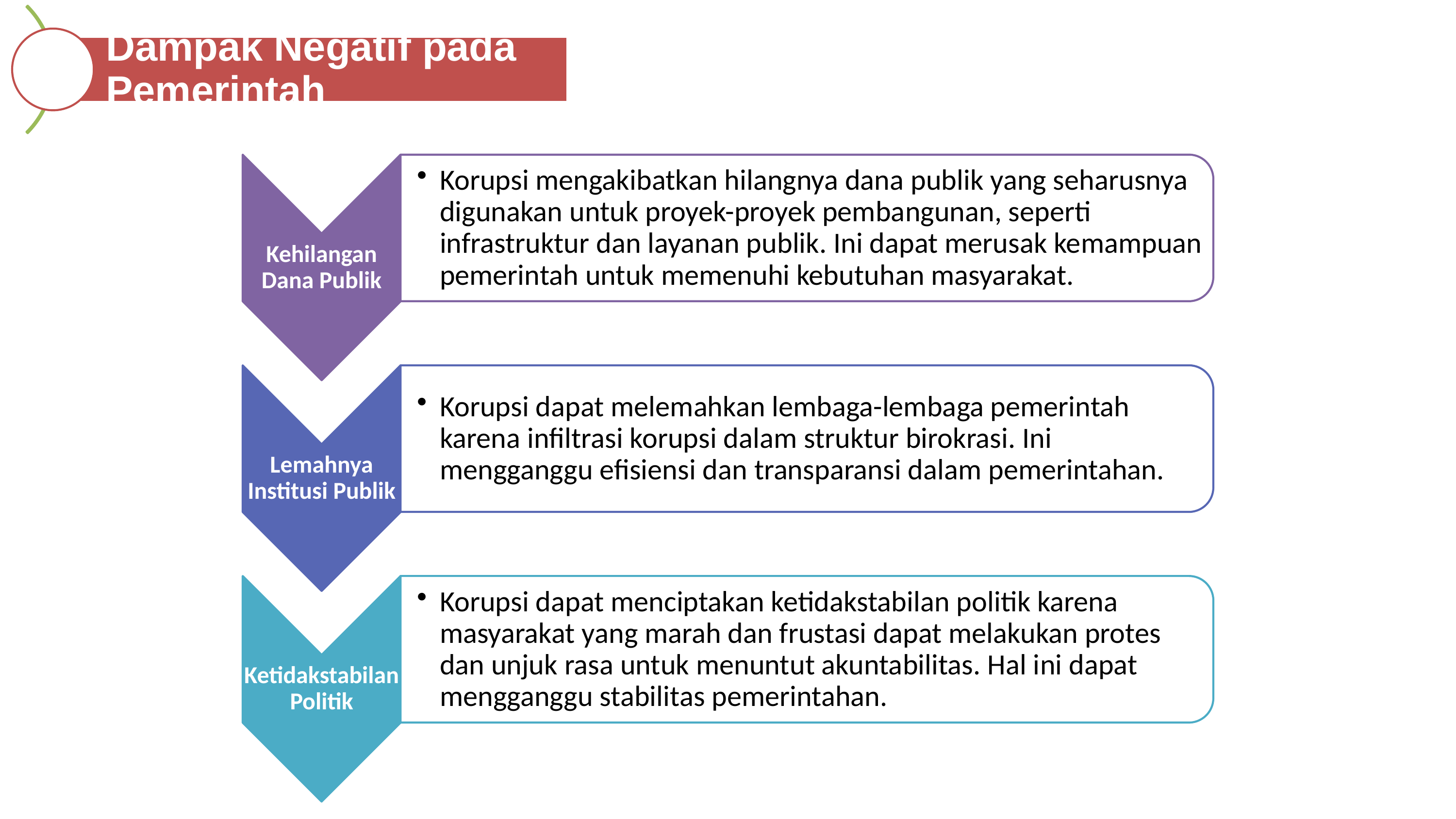

Dampak Negatif pada Pemerintah
Kehilangan Dana Publik
Korupsi mengakibatkan hilangnya dana publik yang seharusnya digunakan untuk proyek-proyek pembangunan, seperti infrastruktur dan layanan publik. Ini dapat merusak kemampuan pemerintah untuk memenuhi kebutuhan masyarakat.
Lemahnya Institusi Publik
Korupsi dapat melemahkan lembaga-lembaga pemerintah karena infiltrasi korupsi dalam struktur birokrasi. Ini mengganggu efisiensi dan transparansi dalam pemerintahan.
Ketidakstabilan Politik
Korupsi dapat menciptakan ketidakstabilan politik karena masyarakat yang marah dan frustasi dapat melakukan protes dan unjuk rasa untuk menuntut akuntabilitas. Hal ini dapat mengganggu stabilitas pemerintahan.